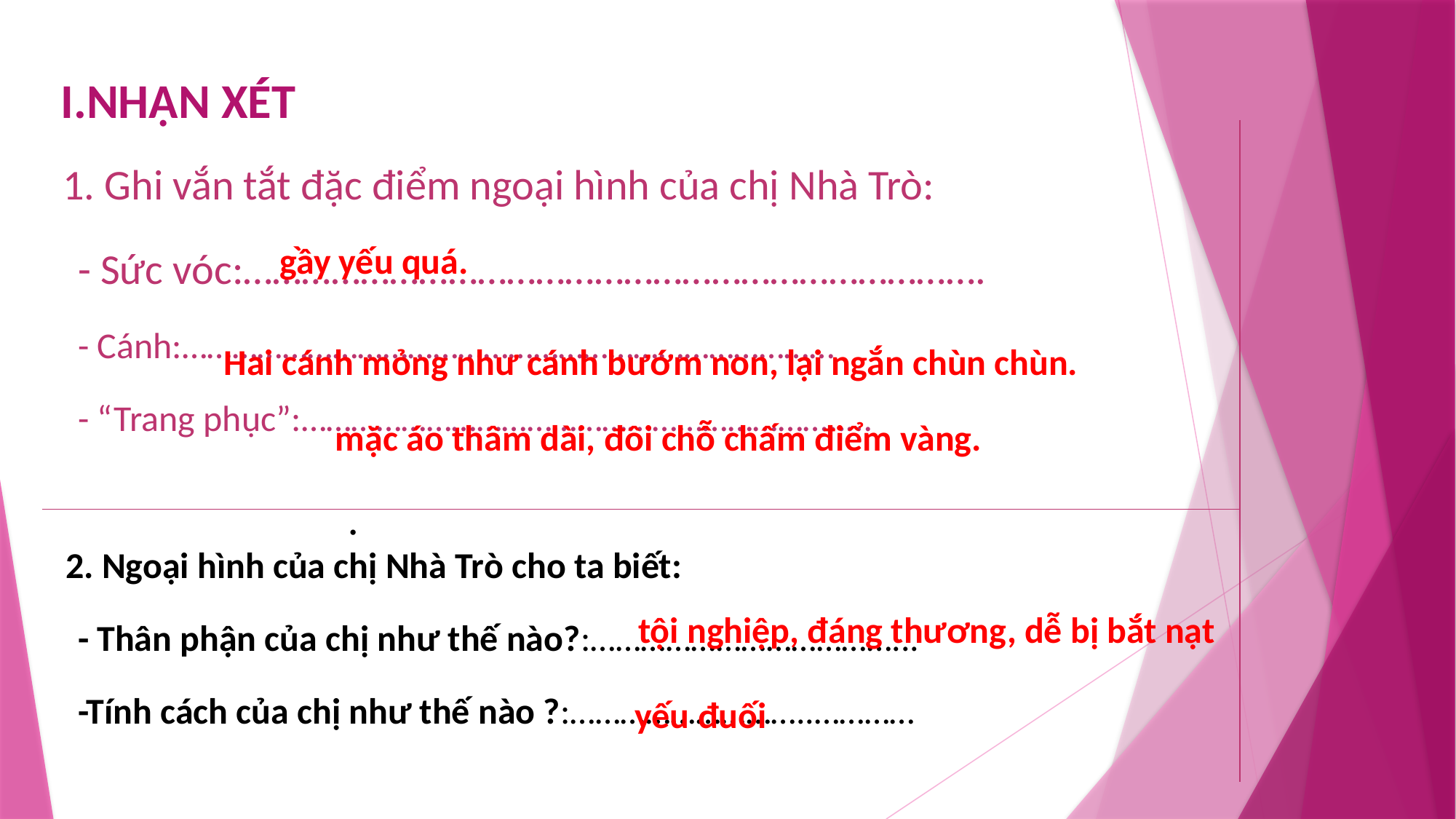

I.NHẬN XÉT
| 1. Ghi vắn tắt đặc điểm ngoại hình của chị Nhà Trò: - Sức vóc:…………………………………………………………………. - Cánh:…………………………………………………………………… - “Trang phục”:………………………………………………………..… |
| --- |
| 2. Ngoại hình của chị Nhà Trò cho ta biết: - Thân phận của chị như thế nào?:………………………………... -Tính cách của chị như thế nào ?:………………………..………… |
gầy yếu quá.
 Hai cánh mỏng như cánh bướm non, lại ngắn chùn chùn.
mặc áo thâm dài, đôi chỗ chấm điểm vàng.

tội nghiệp, đáng thương, dễ bị bắt nạt
yếu đuối